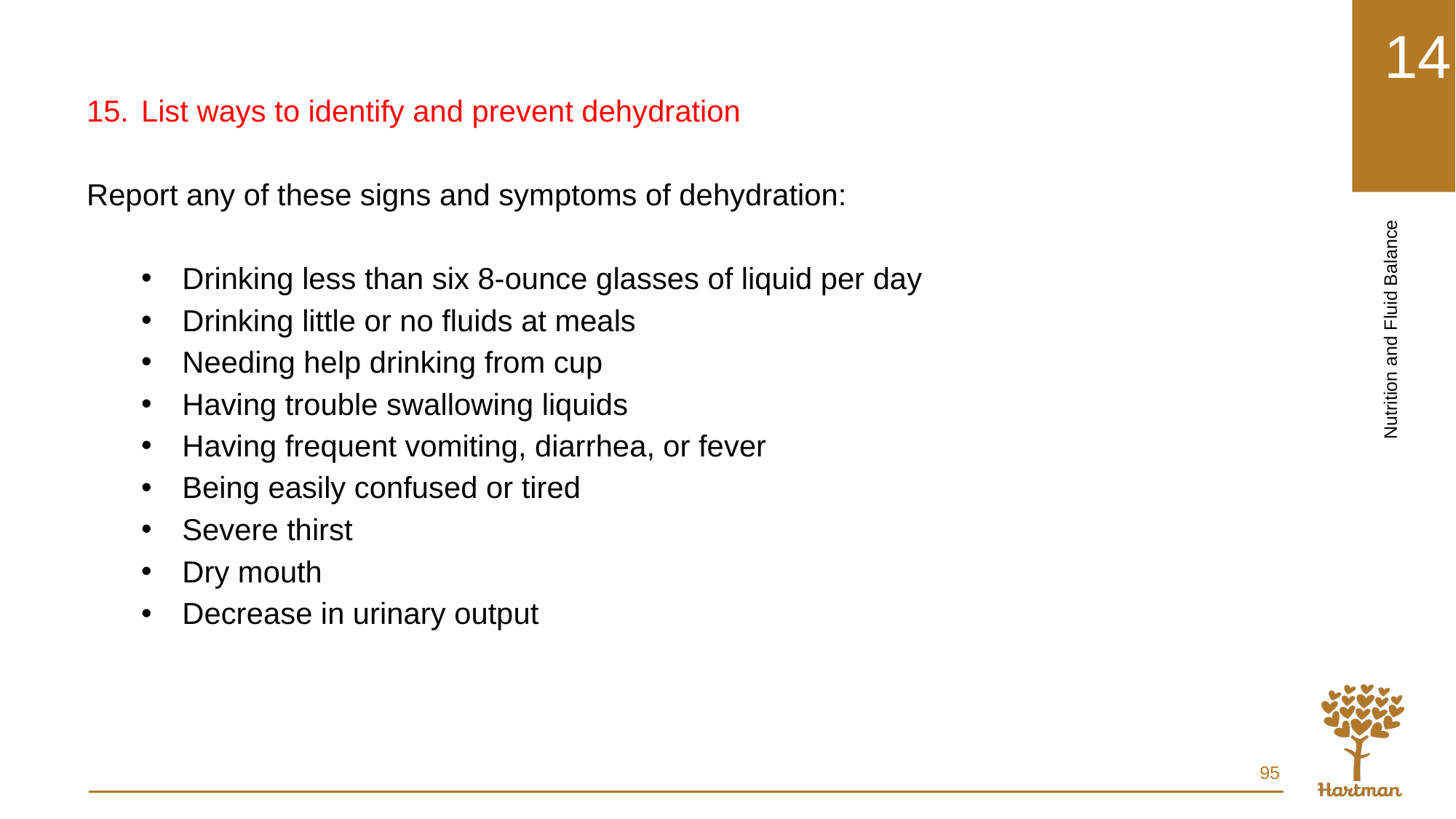

List ways to identify and prevent dehydration

Report any of these signs and symptoms of dehydration:

Drinking less than six 8-ounce glasses of liquid per day
Drinking little or no fluids at meals
Needing help drinking from cup
Having trouble swallowing liquids
Having frequent vomiting, diarrhea, or fever
Being easily confused or tired
Severe thirst
Dry mouth
Decrease in urinary output

95